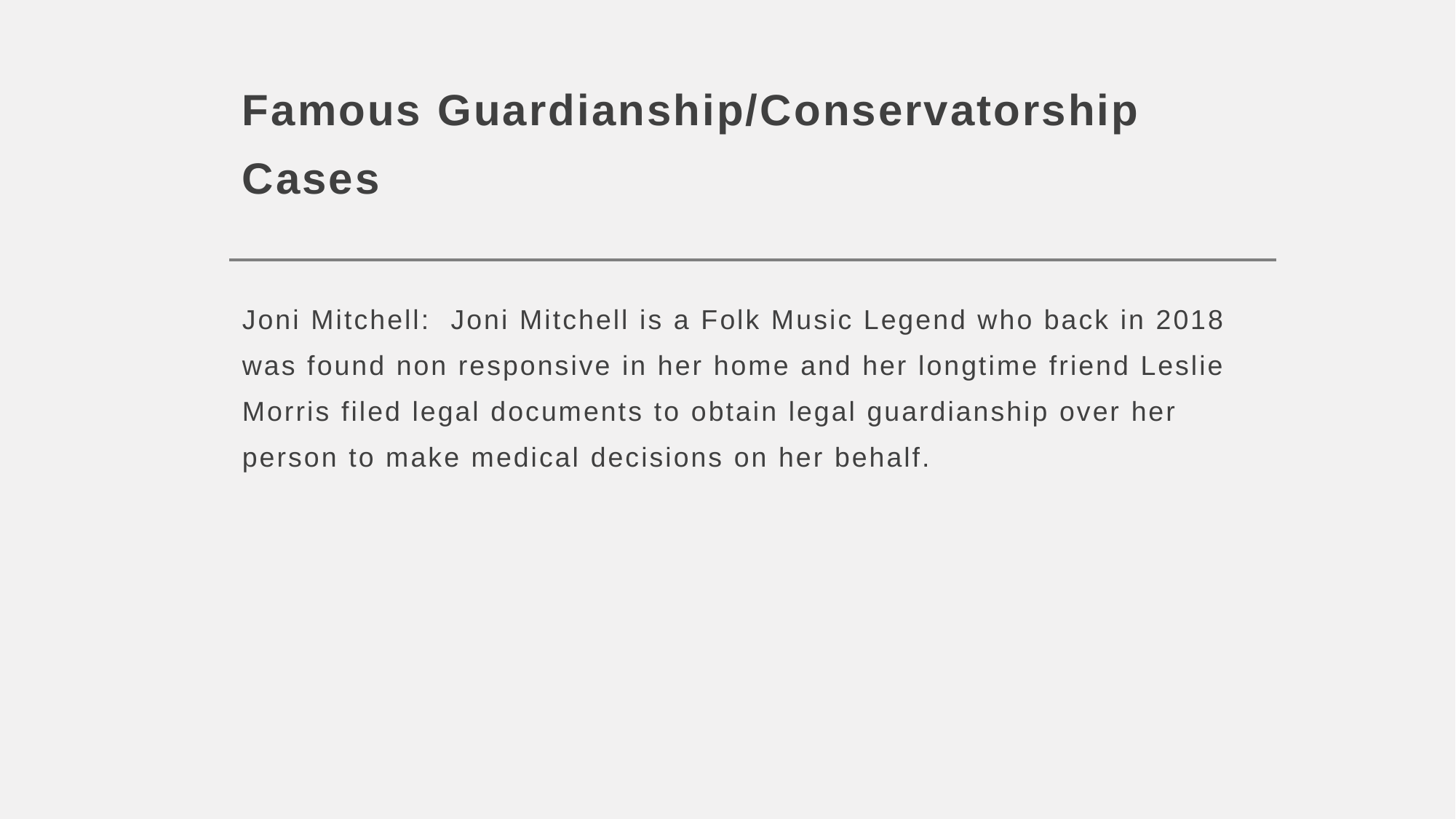

# Famous Guardianship/Conservatorship Cases
Joni Mitchell:  Joni Mitchell is a Folk Music Legend who back in 2018 was found non responsive in her home and her longtime friend Leslie Morris filed legal documents to obtain legal guardianship over her person to make medical decisions on her behalf.